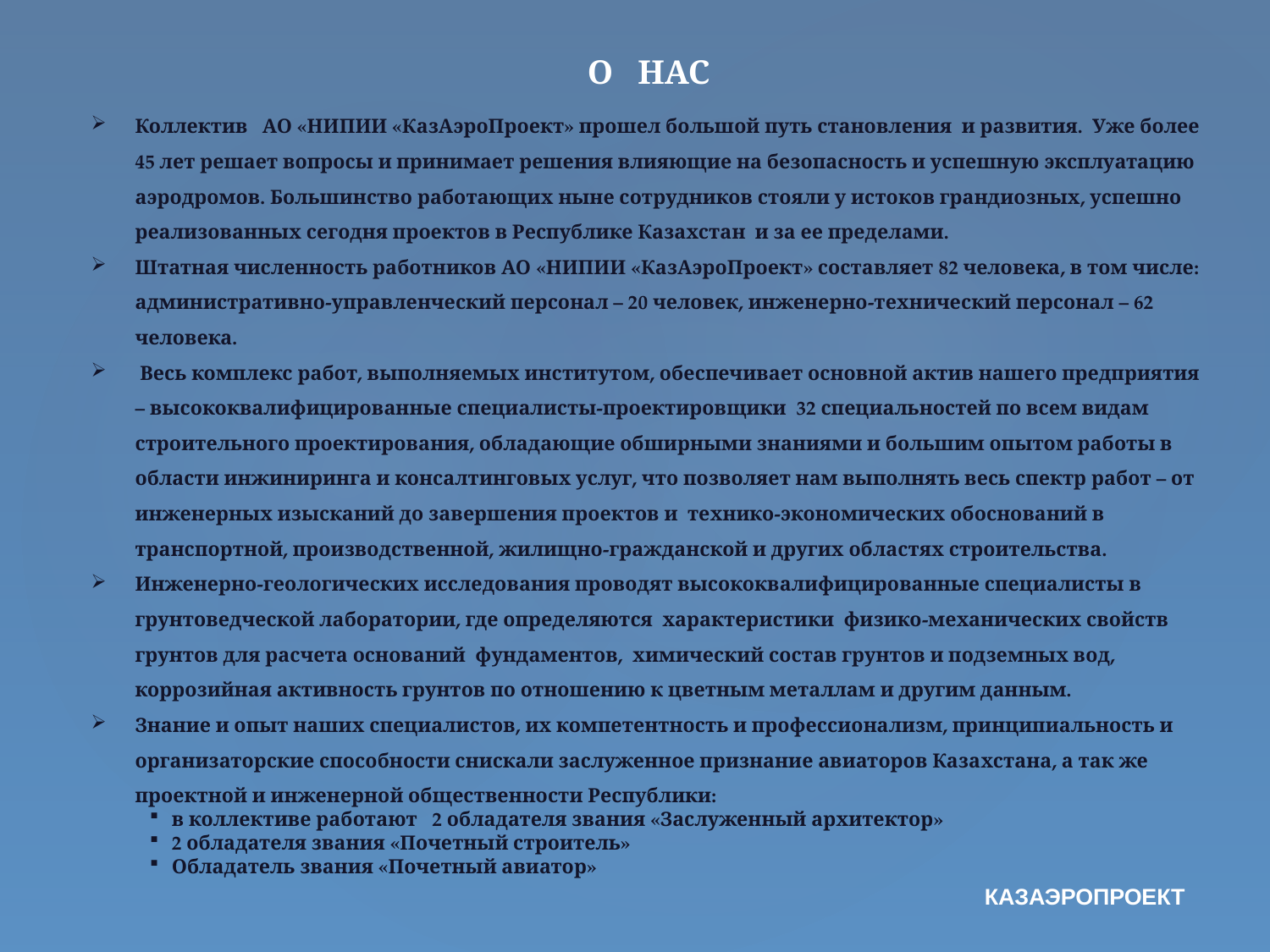

О   НАС
Коллектив   АО «НИПИИ «КазАэроПроект» прошел большой путь становления  и развития.  Уже более 45 лет решает вопросы и принимает решения влияющие на безопасность и успешную эксплуатацию аэродромов. Большинство работающих ныне сотрудников стояли у истоков грандиозных, успешно реализованных сегодня проектов в Республике Казахстан  и за ее пределами.
Штатная численность работников АО «НИПИИ «КазАэроПроект» составляет 82 человека, в том числе: административно-управленческий персонал – 20 человек, инженерно-технический персонал – 62 человека.
 Весь комплекс работ, выполняемых институтом, обеспечивает основной актив нашего предприятия – высококвалифицированные специалисты-проектировщики  32 специальностей по всем видам строительного проектирования, обладающие обширными знаниями и большим опытом работы в области инжиниринга и консалтинговых услуг, что позволяет нам выполнять весь спектр работ – от инженерных изысканий до завершения проектов и  технико-экономических обоснований в транспортной, производственной, жилищно-гражданской и других областях строительства.
Инженерно-геологических исследования проводят высококвалифицированные специалисты в грунтоведческой лаборатории, где определяются  характеристики  физико-механических свойств грунтов для расчета оснований  фундаментов,  химический состав грунтов и подземных вод,  коррозийная активность грунтов по отношению к цветным металлам и другим данным.
Знание и опыт наших специалистов, их компетентность и профессионализм, принципиальность и организаторские способности снискали заслуженное признание авиаторов Казахстана, а так же  проектной и инженерной общественности Республики:
в коллективе работают   2 обладателя звания «Заслуженный архитектор»
2 обладателя звания «Почетный строитель»
Обладатель звания «Почетный авиатор»
КАЗАЭРОПРОЕКТ